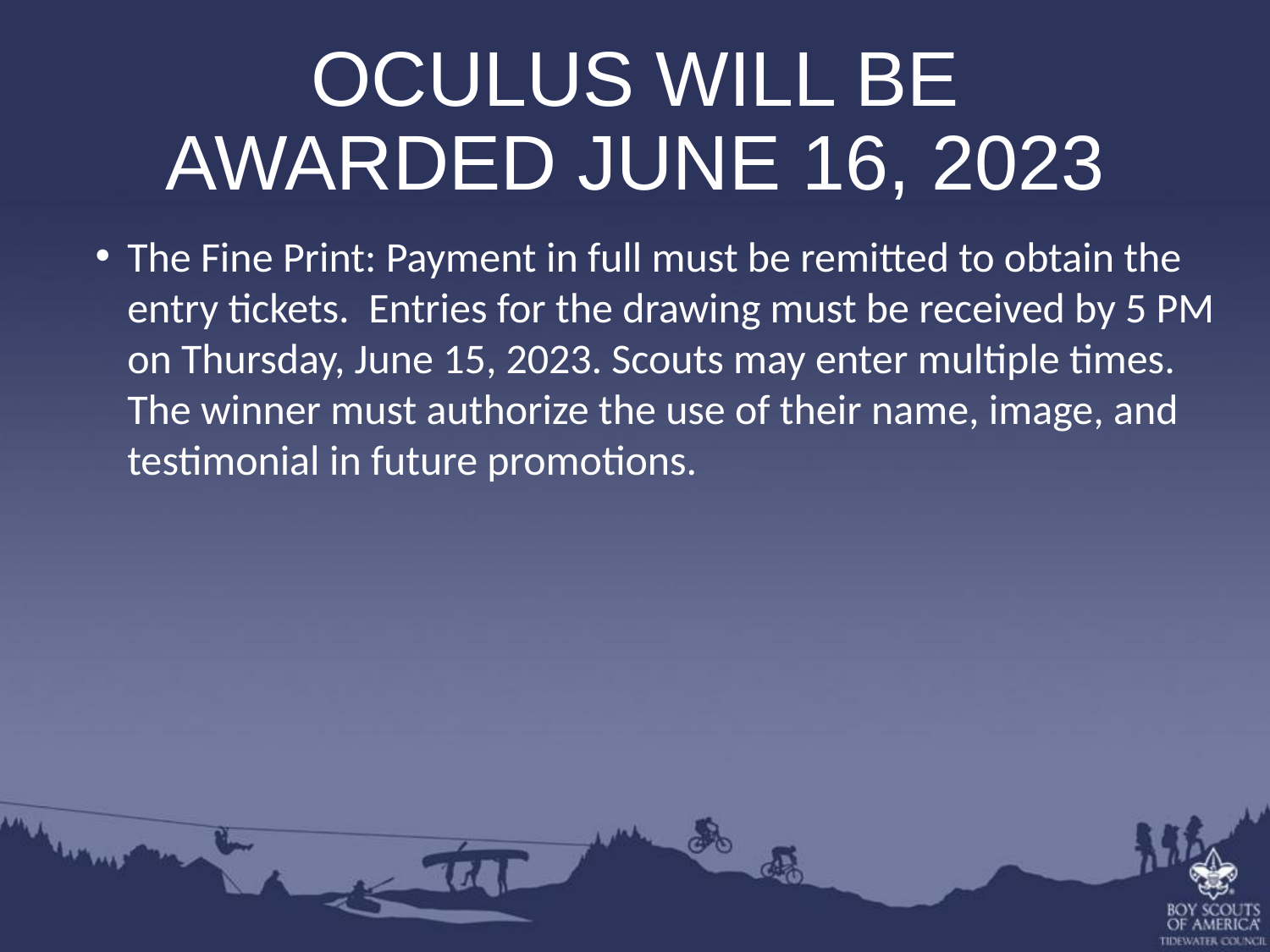

OCULUS WILL BE
AWARDED JUNE 16, 2023
The Fine Print: Payment in full must be remitted to obtain the entry tickets.  Entries for the drawing must be received by 5 PM on Thursday, June 15, 2023. Scouts may enter multiple times. The winner must authorize the use of their name, image, and testimonial in future promotions.